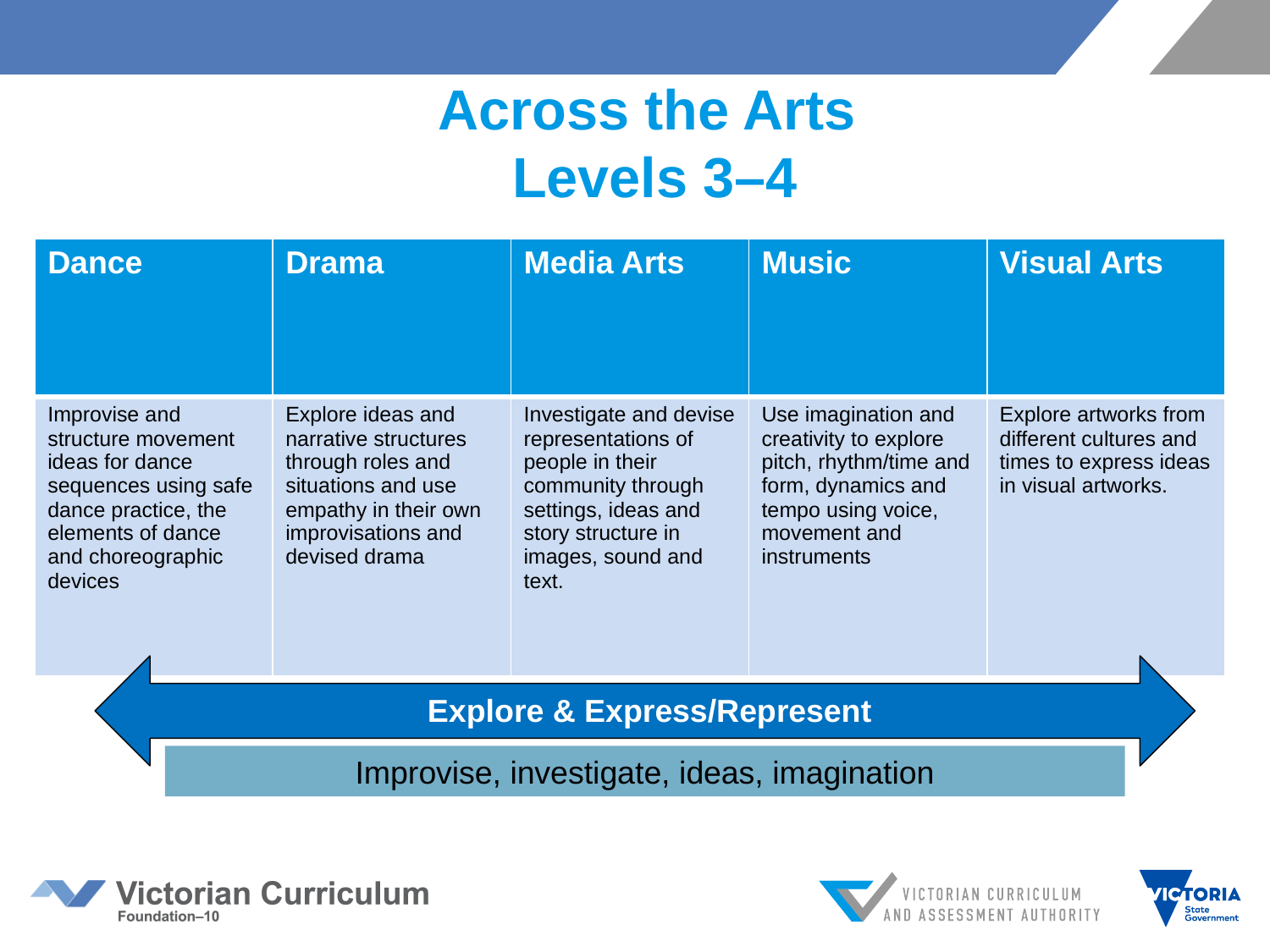

# Across the Arts Levels 3–4
| Dance | Drama | Media Arts | Music | Visual Arts |
| --- | --- | --- | --- | --- |
| Improvise and structure movement ideas for dance sequences using safe dance practice, the elements of dance and choreographic devices | Explore ideas and narrative structures through roles and situations and use empathy in their own improvisations and devised drama | Investigate and devise representations of people in their community through settings, ideas and story structure in images, sound and text. | Use imagination and creativity to explore pitch, rhythm/time and form, dynamics and tempo using voice, movement and instruments | Explore artworks from different cultures and times to express ideas in visual artworks. |

Explore & Express/Represent
Improvise, investigate, ideas, imagination